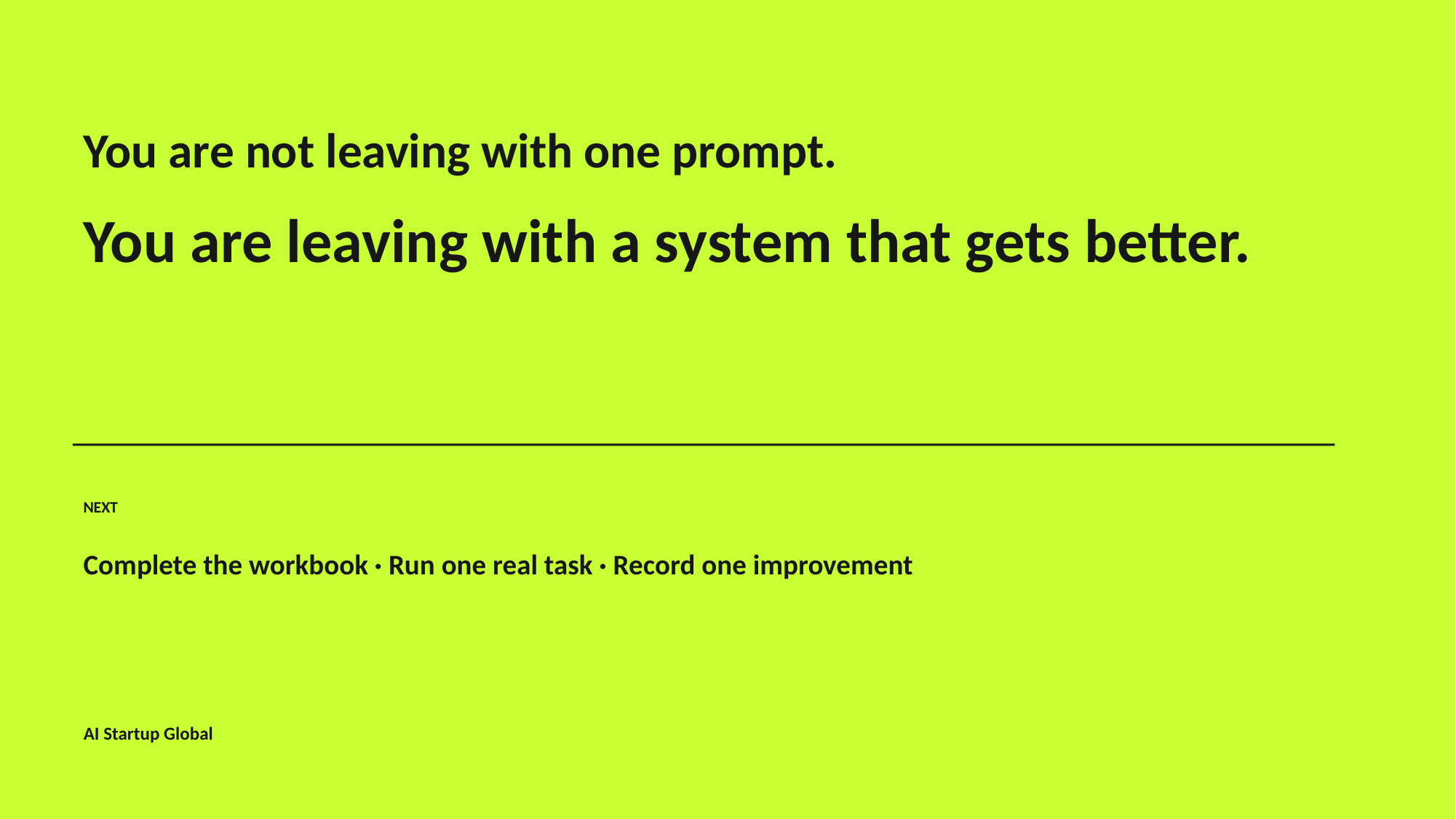

You are not leaving with one prompt.
You are leaving with a system that gets better.

NEXT
Complete the workbook · Run one real task · Record one improvement
AI Startup Global